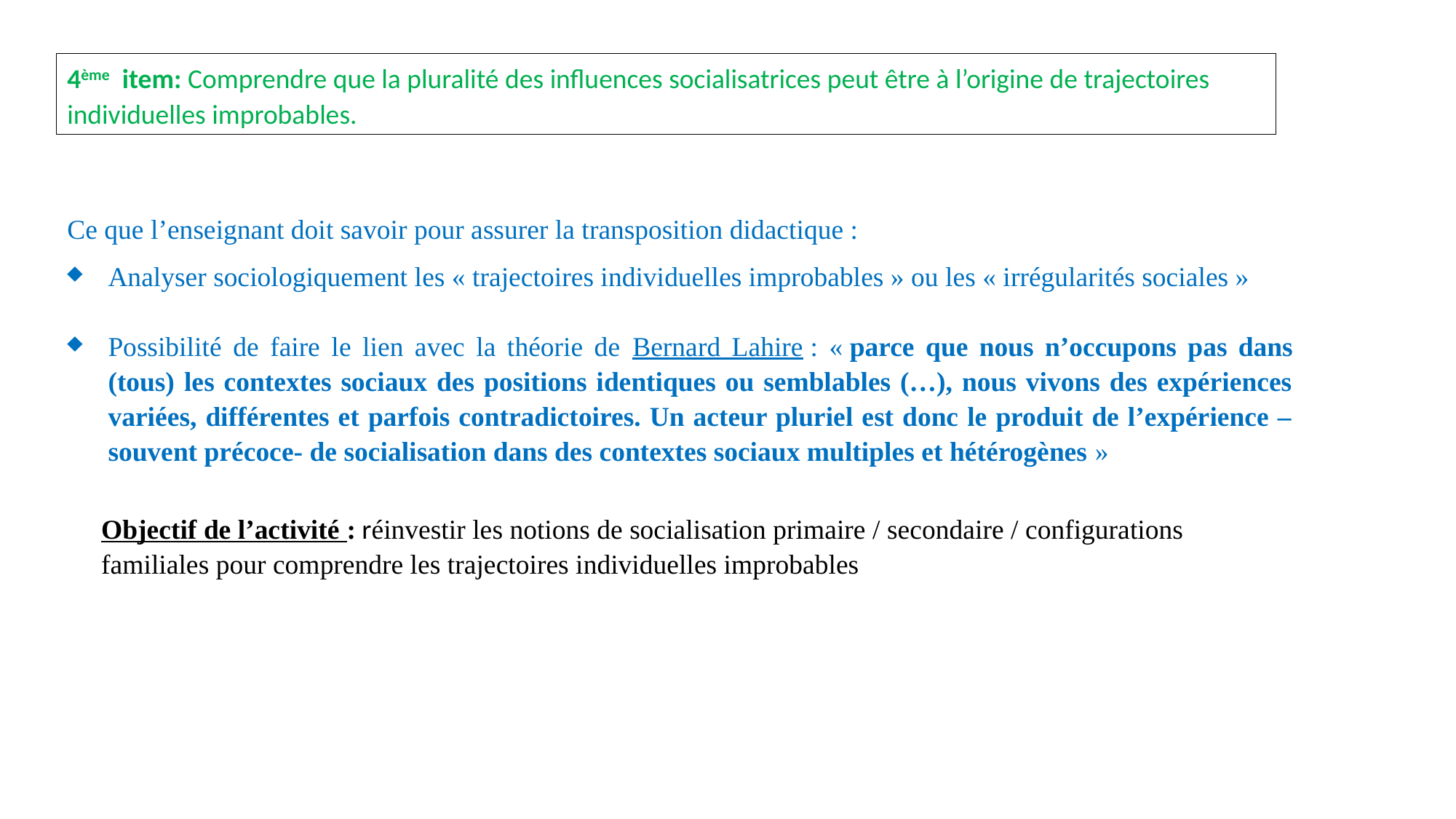

4ème  item: Comprendre que la pluralité des influences socialisatrices peut être à l’origine de trajectoires individuelles improbables.
Ce que l’enseignant doit savoir pour assurer la transposition didactique :
Analyser sociologiquement les « trajectoires individuelles improbables » ou les « irrégularités sociales »

Possibilité de faire le lien avec la théorie de Bernard Lahire : « parce que nous n’occupons pas dans (tous) les contextes sociaux des positions identiques ou semblables (…), nous vivons des expériences variées, différentes et parfois contradictoires. Un acteur pluriel est donc le produit de l’expérience – souvent précoce- de socialisation dans des contextes sociaux multiples et hétérogènes »
Objectif de l’activité : réinvestir les notions de socialisation primaire / secondaire / configurations familiales pour comprendre les trajectoires individuelles improbables